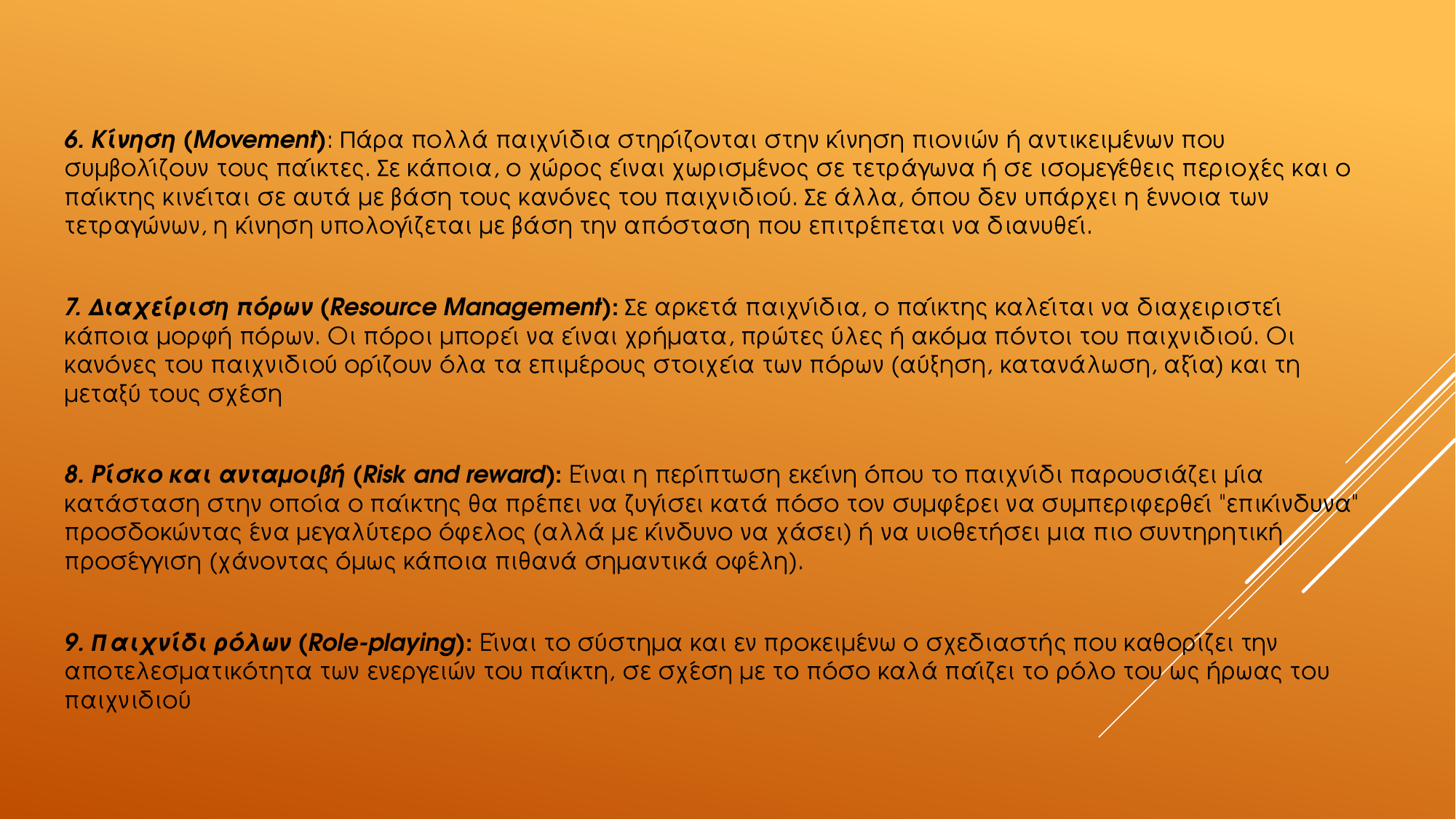

6. Κίνηση (Movement): Πάρα πολλά παιχνίδια στηρίζονται στην κίνηση πιονιών ή αντικειμένων που συμβολίζουν τους παίκτες. Σε κάποια, ο χώρος είναι χωρισμένος σε τετράγωνα ή σε ισομεγέθεις περιοχές και ο παίκτης κινείται σε αυτά με βάση τους κανόνες του παιχνιδιού. Σε άλλα, όπου δεν υπάρχει η έννοια των τετραγώνων, η κίνηση υπολογίζεται με βάση την απόσταση που επιτρέπεται να διανυθεί.

7. Διαχείριση πόρων (Resource Management): Σε αρκετά παιχνίδια, ο παίκτης καλείται να διαχειριστεί κάποια μορφή πόρων. Οι πόροι μπορεί να είναι χρήματα, πρώτες ύλες ή ακόμα πόντοι του παιχνιδιού. Οι κανόνες του παιχνιδιού ορίζουν όλα τα επιμέρους στοιχεία των πόρων (αύξηση, κατανάλωση, αξία) και τη μεταξύ τους σχέση

8. Ρίσκο και ανταμοιβή (Risk and reward): Είναι η περίπτωση εκείνη όπου το παιχνίδι παρουσιάζει μία κατάσταση στην οποία ο παίκτης θα πρέπει να ζυγίσει κατά πόσο τον συμφέρει να συμπεριφερθεί "επικίνδυνα" προσδοκώντας ένα μεγαλύτερο όφελος (αλλά με κίνδυνο να χάσει) ή να υιοθετήσει μια πιο συντηρητική προσέγγιση (χάνοντας όμως κάποια πιθανά σημαντικά οφέλη).

9. Παιχνίδι ρόλων (Role-playing): Είναι το σύστημα και εν προκειμένω ο σχεδιαστής που καθορίζει την αποτελεσματικότητα των ενεργειών του παίκτη, σε σχέση με το πόσο καλά παίζει το ρόλο του ως ήρωας του παιχνιδιού